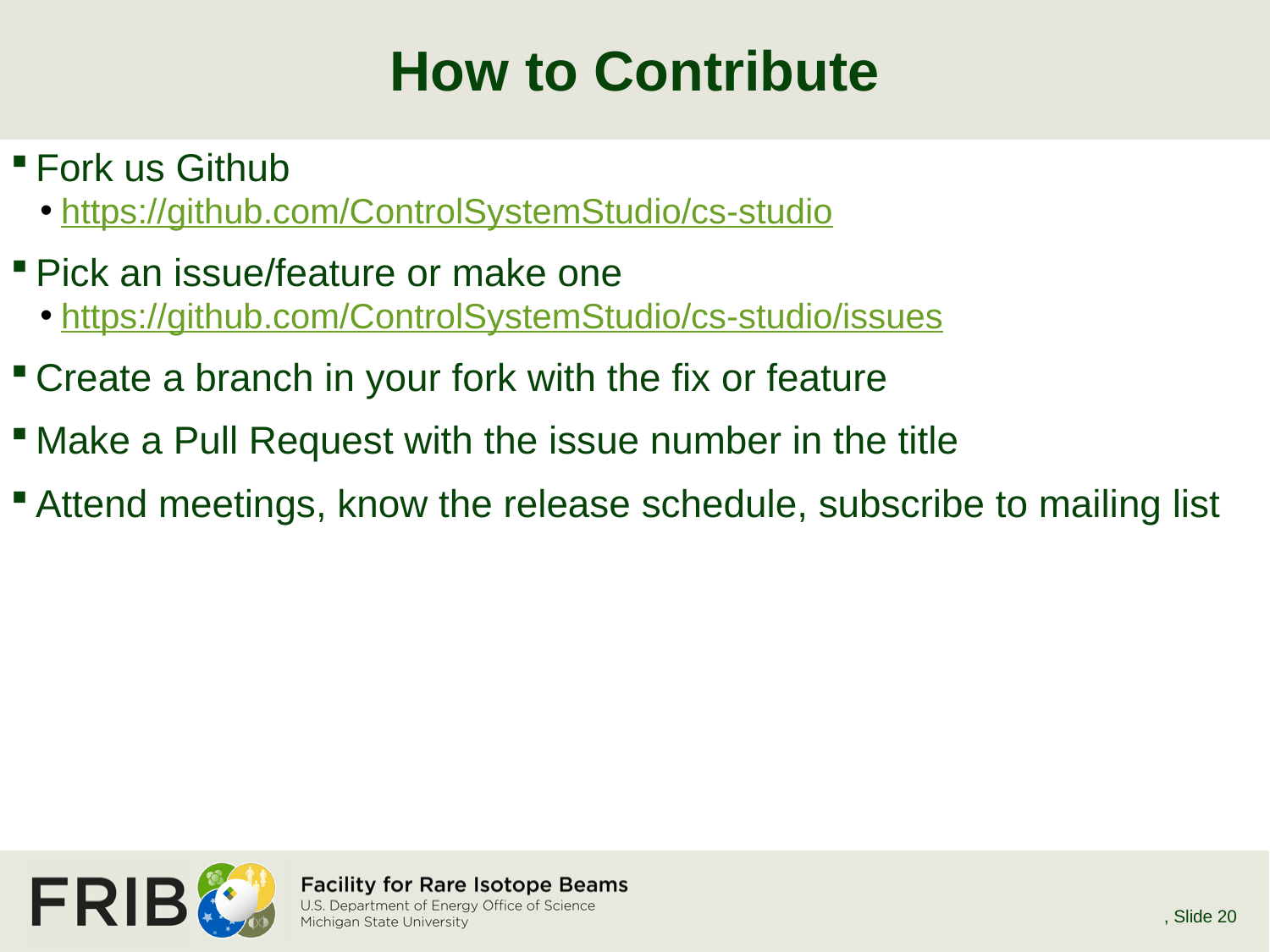

# How to Contribute
Fork us Github
https://github.com/ControlSystemStudio/cs-studio
Pick an issue/feature or make one
https://github.com/ControlSystemStudio/cs-studio/issues
Create a branch in your fork with the fix or feature
Make a Pull Request with the issue number in the title
Attend meetings, know the release schedule, subscribe to mailing list

E. Berryman, May 2016 EPICS Collaboration Meeting
, Slide 20